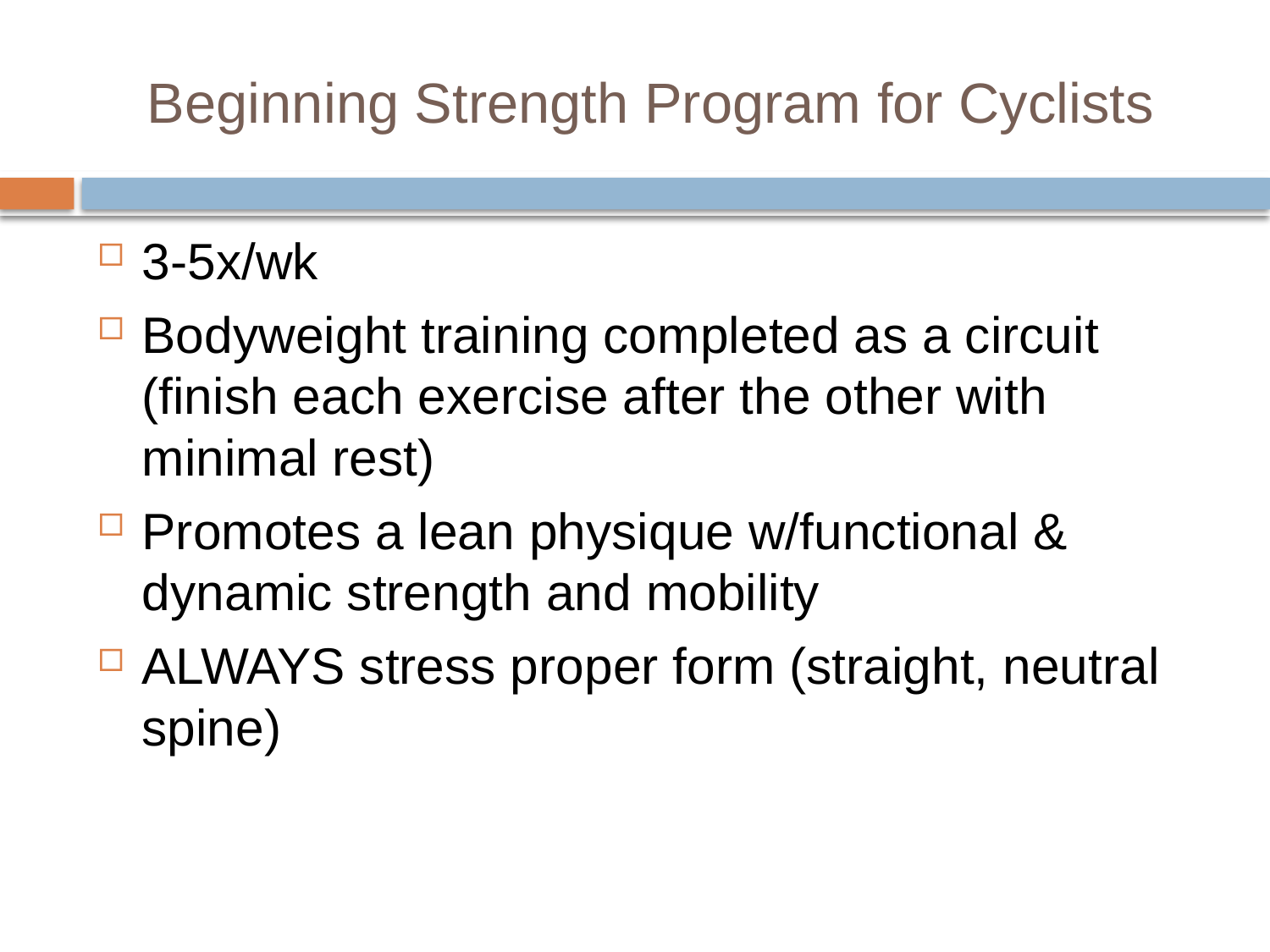

# Beginning Strength Program for Cyclists
3-5x/wk
Bodyweight training completed as a circuit (finish each exercise after the other with minimal rest)
Promotes a lean physique w/functional & dynamic strength and mobility
ALWAYS stress proper form (straight, neutral spine)